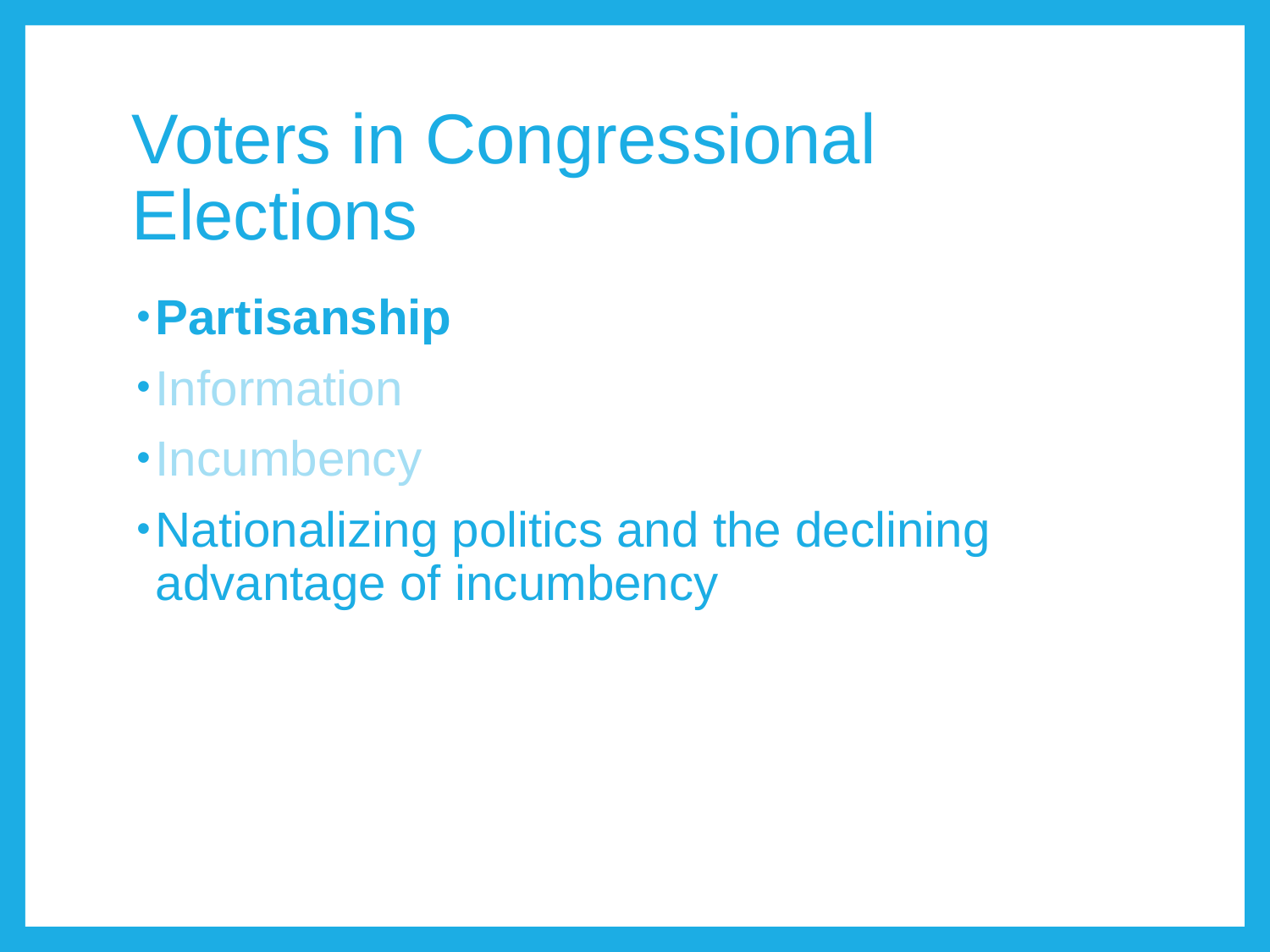

# Voters in Congressional Elections
Partisanship
Information
Incumbency
Nationalizing politics and the declining advantage of incumbency